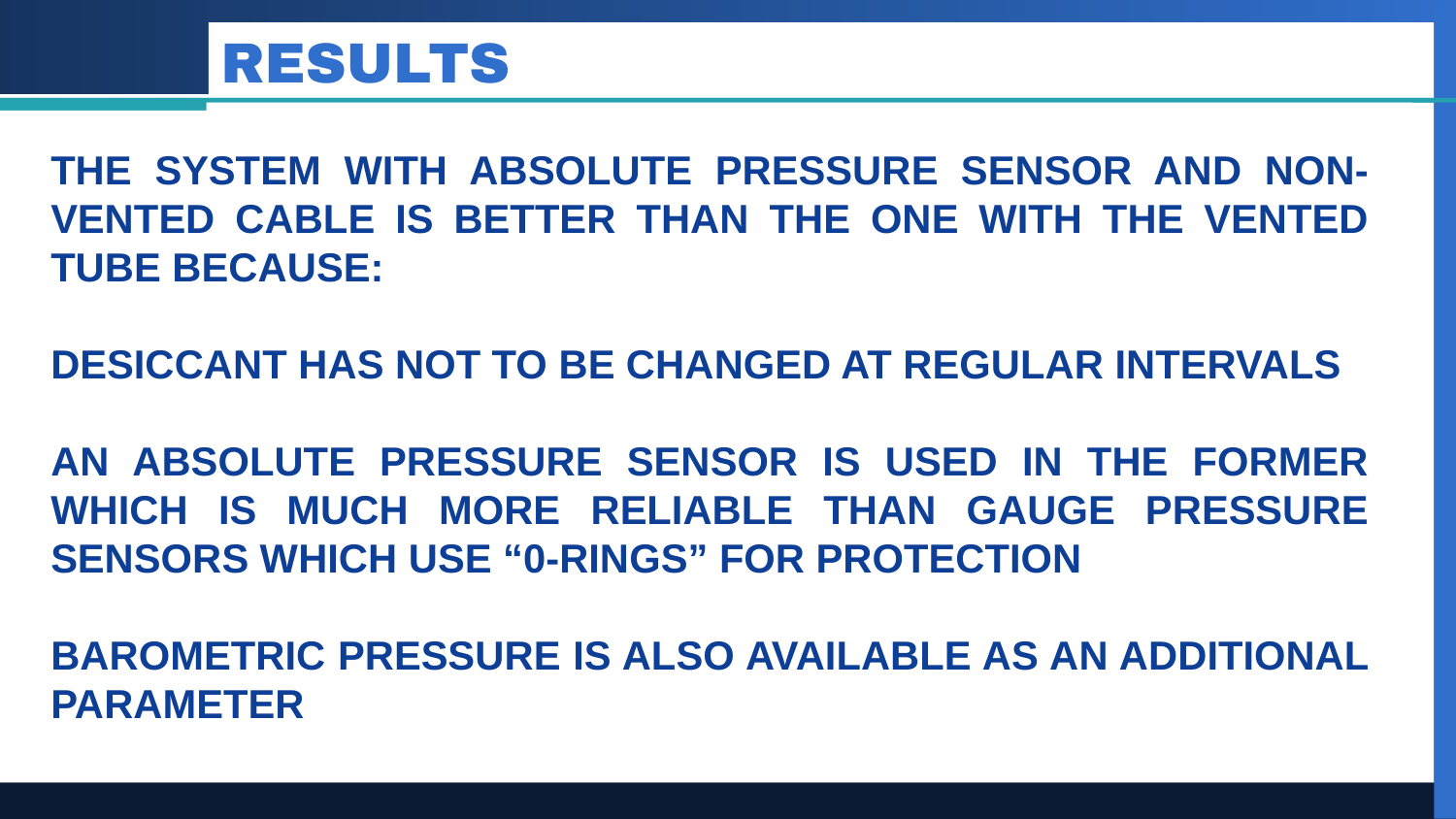

# RESULTS
THE SYSTEM WITH ABSOLUTE PRESSURE SENSOR AND NON-VENTED CABLE IS BETTER THAN THE ONE WITH THE VENTED TUBE BECAUSE:

DESICCANT HAS NOT TO BE CHANGED AT REGULAR INTERVALS

AN ABSOLUTE PRESSURE SENSOR IS USED IN THE FORMER WHICH IS MUCH MORE RELIABLE THAN GAUGE PRESSURE SENSORS WHICH USE “0-RINGS” FOR PROTECTION

BAROMETRIC PRESSURE IS ALSO AVAILABLE AS AN ADDITIONAL PARAMETER